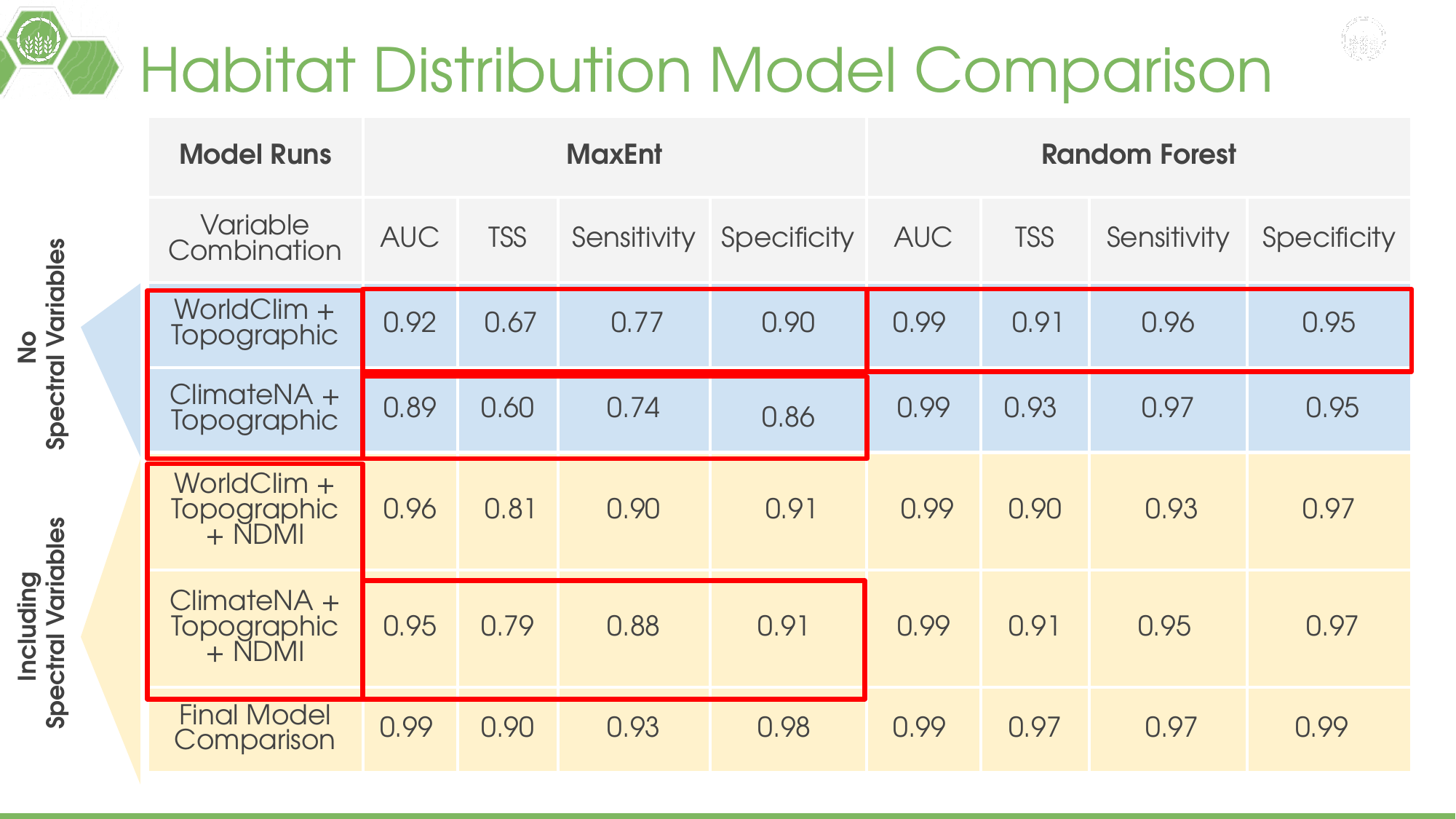

# Habitat Distribution Model Comparison
| Model Runs | MaxEnt |  |  |  | Random Forest |  |  |  |
| --- | --- | --- | --- | --- | --- | --- | --- | --- |
| Variable Combination | AUC | TSS | Sensitivity | Specificity | AUC | TSS | Sensitivity | Specificity |
| WorldClim + Topographic | 0.92 | 0.67 | 0.77 | 0.90 | 0.99 | 0.91 | 0.96 | 0.95 |
| ClimateNA + Topographic | 0.89 | 0.60 | 0.74 |  | 0.99 | 0.93 | 0.97 | 0.95 |
| WorldClim + Topographic + NDMI | 0.96 | 0.81 | 0.90 | 0.91 | 0.99 | 0.90 | 0.93 | 0.97 |
| ClimateNA + Topographic + NDMI | 0.95 | 0.79 | 0.88 | 0.91 | 0.99 | 0.91 | 0.95 | 0.97 |
| Final Model Comparison | 0.99 | 0.90 | 0.93 | 0.98 | 0.99 | 0.97 | 0.97 | 0.99 |

No
Spectral Variables

0.86

Including
 Spectral Variables